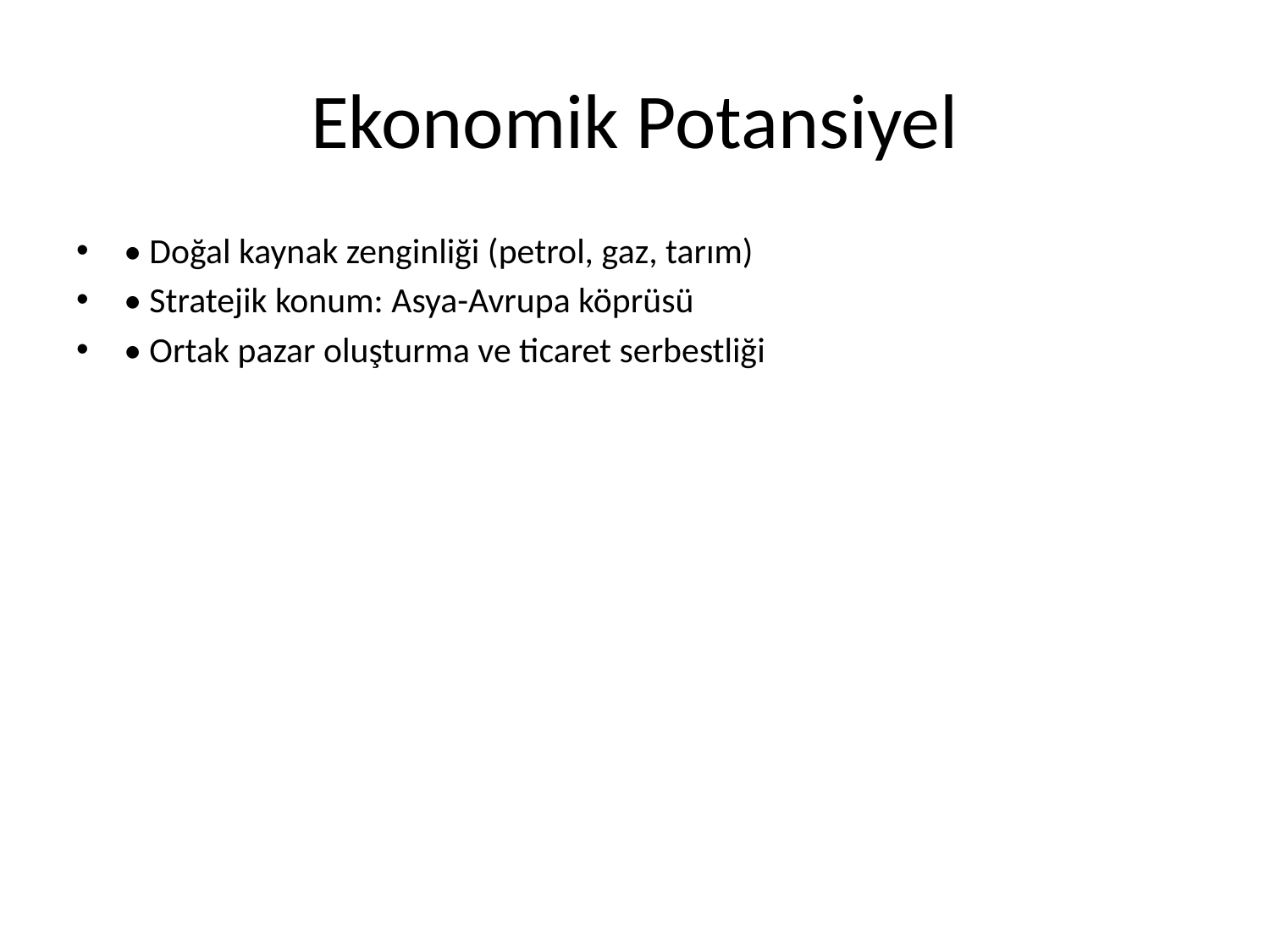

# Ekonomik Potansiyel
• Doğal kaynak zenginliği (petrol, gaz, tarım)
• Stratejik konum: Asya-Avrupa köprüsü
• Ortak pazar oluşturma ve ticaret serbestliği